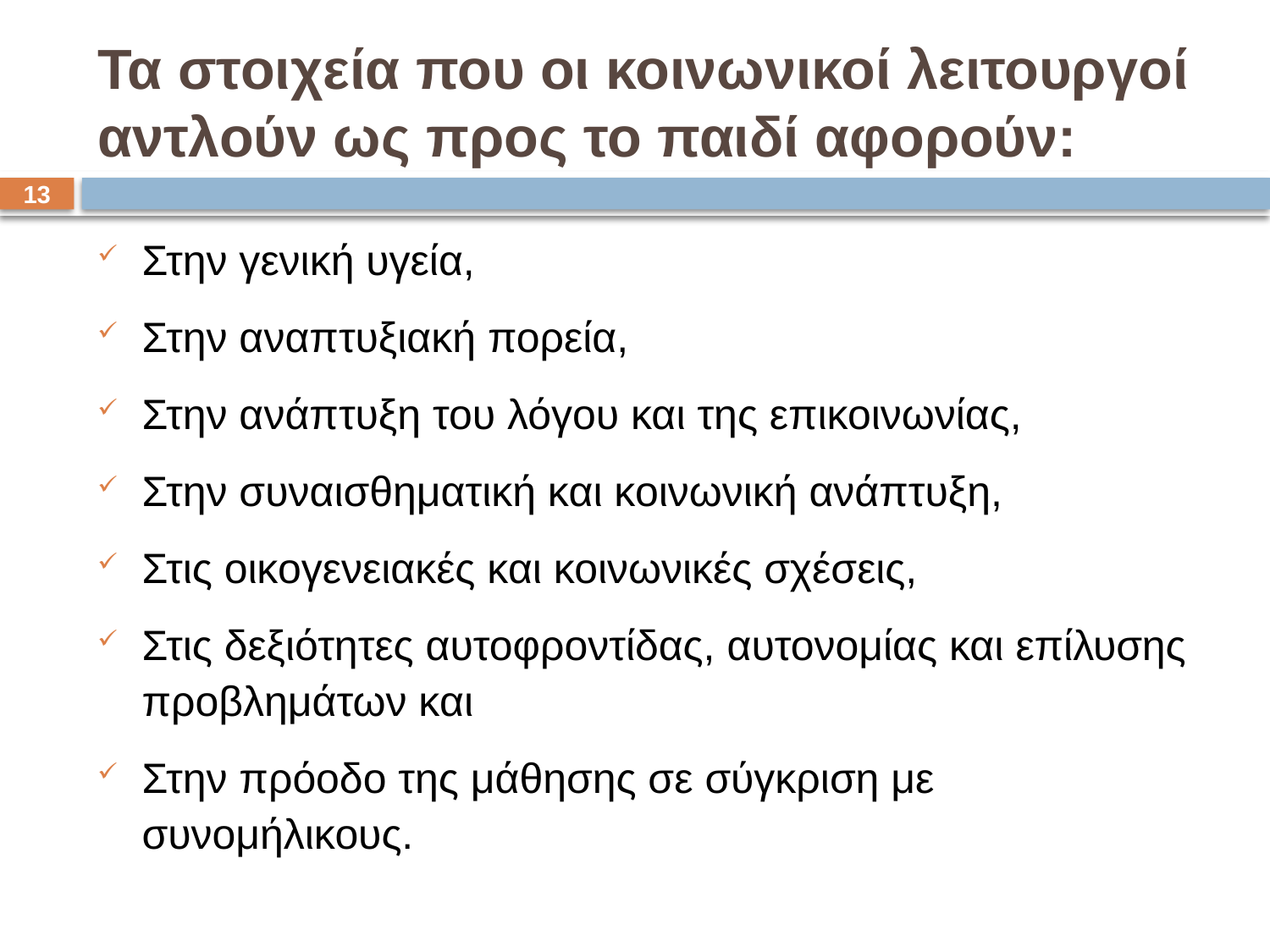

# Τα στοιχεία που οι κοινωνικοί λειτουργοί αντλούν ως προς το παιδί αφορούν:
13
Στην γενική υγεία,
Στην αναπτυξιακή πορεία,
Στην ανάπτυξη του λόγου και της επικοινωνίας,
Στην συναισθηματική και κοινωνική ανάπτυξη,
Στις οικογενειακές και κοινωνικές σχέσεις,
Στις δεξιότητες αυτοφροντίδας, αυτονομίας και επίλυσης προβλημάτων και
Στην πρόοδο της μάθησης σε σύγκριση με συνομήλικους.